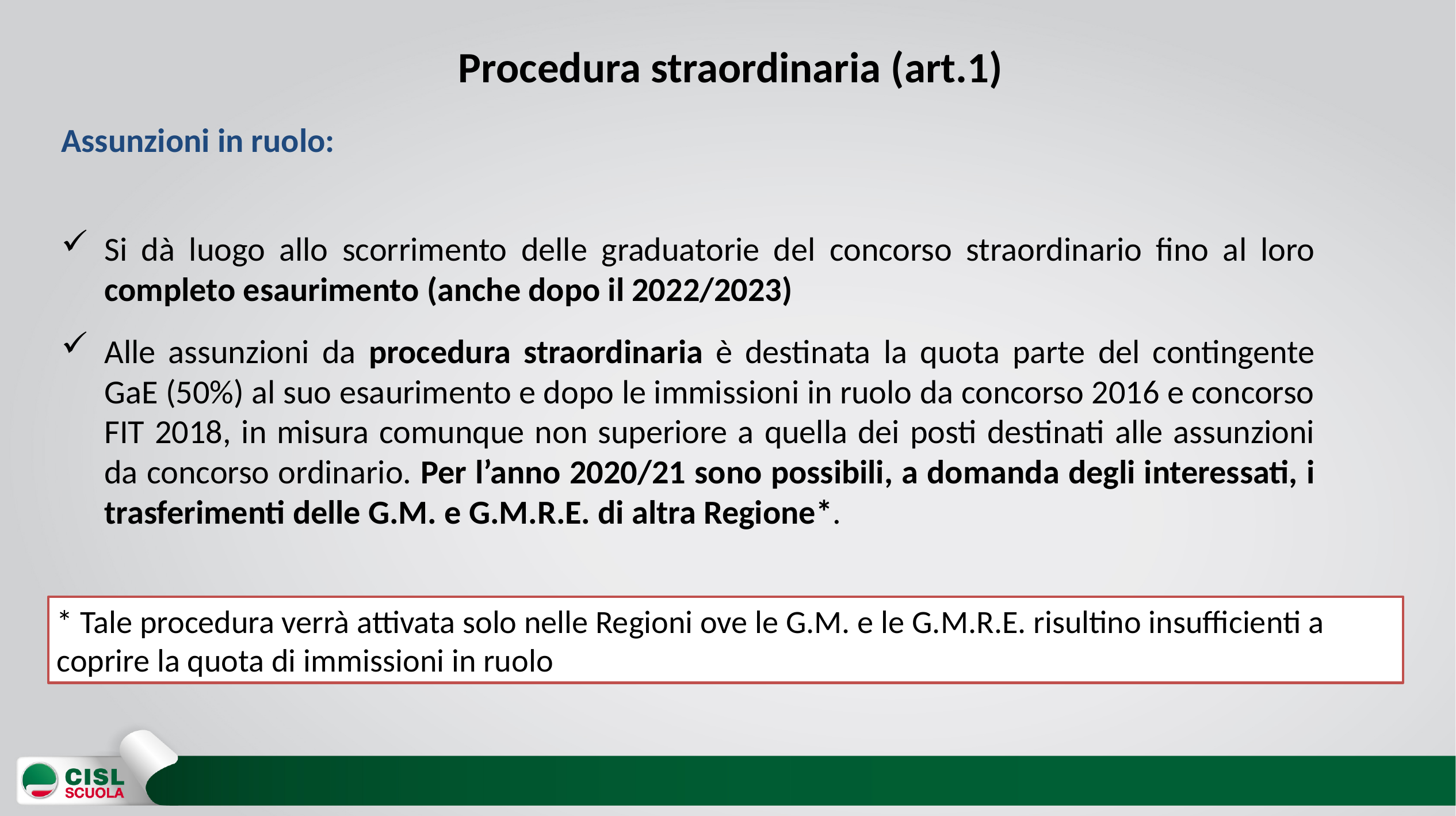

# Procedura straordinaria (art.1)
Assunzioni in ruolo:

Si dà luogo allo scorrimento delle graduatorie del concorso straordinario fino al loro completo esaurimento (anche dopo il 2022/2023)
Alle assunzioni da procedura straordinaria è destinata la quota parte del contingente GaE (50%) al suo esaurimento e dopo le immissioni in ruolo da concorso 2016 e concorso FIT 2018, in misura comunque non superiore a quella dei posti destinati alle assunzioni da concorso ordinario. Per l’anno 2020/21 sono possibili, a domanda degli interessati, i trasferimenti delle G.M. e G.M.R.E. di altra Regione*.
* Tale procedura verrà attivata solo nelle Regioni ove le G.M. e le G.M.R.E. risultino insufficienti a coprire la quota di immissioni in ruolo